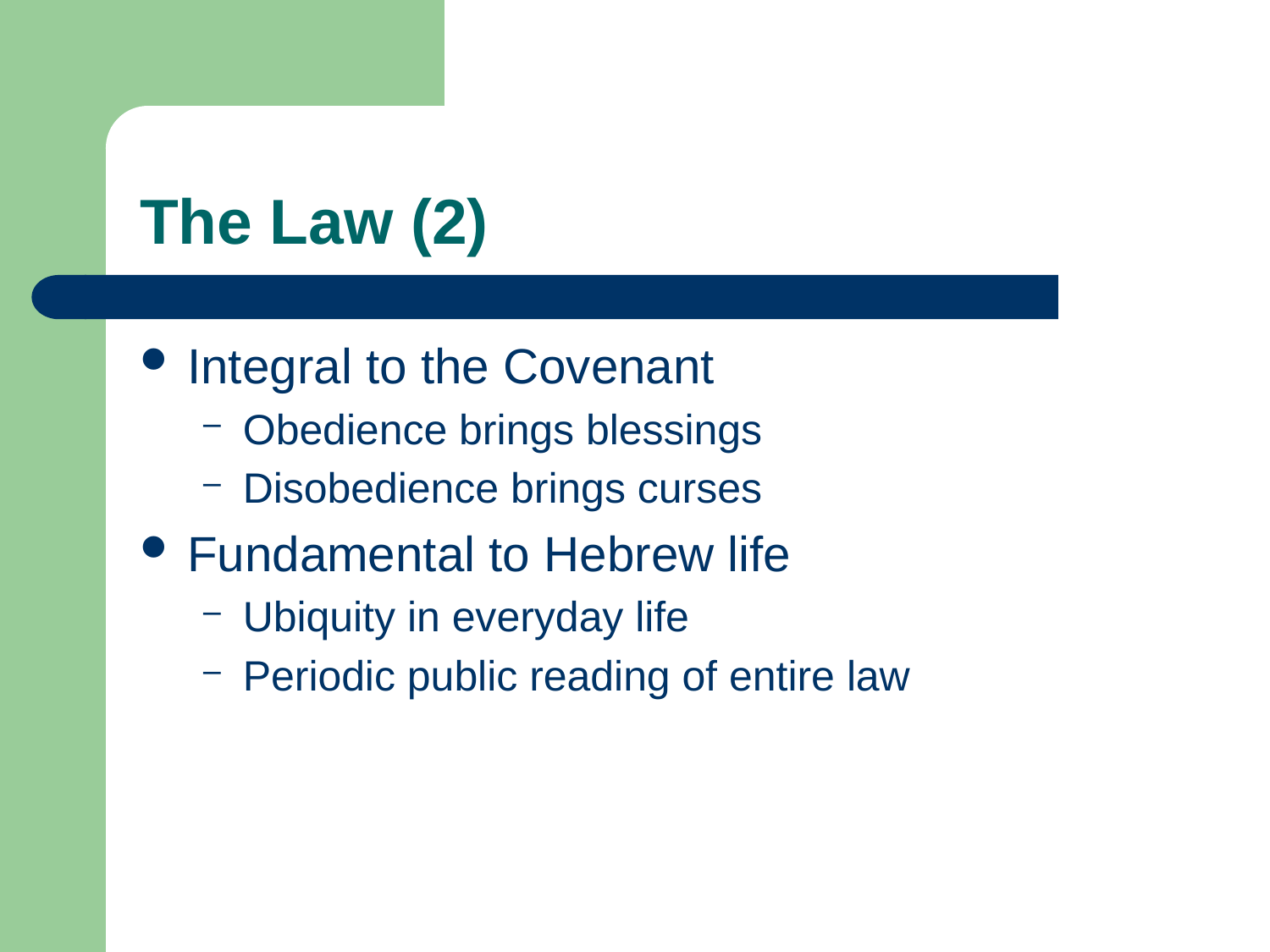

# The Law (2)
Integral to the Covenant
Obedience brings blessings
Disobedience brings curses
Fundamental to Hebrew life
Ubiquity in everyday life
Periodic public reading of entire law